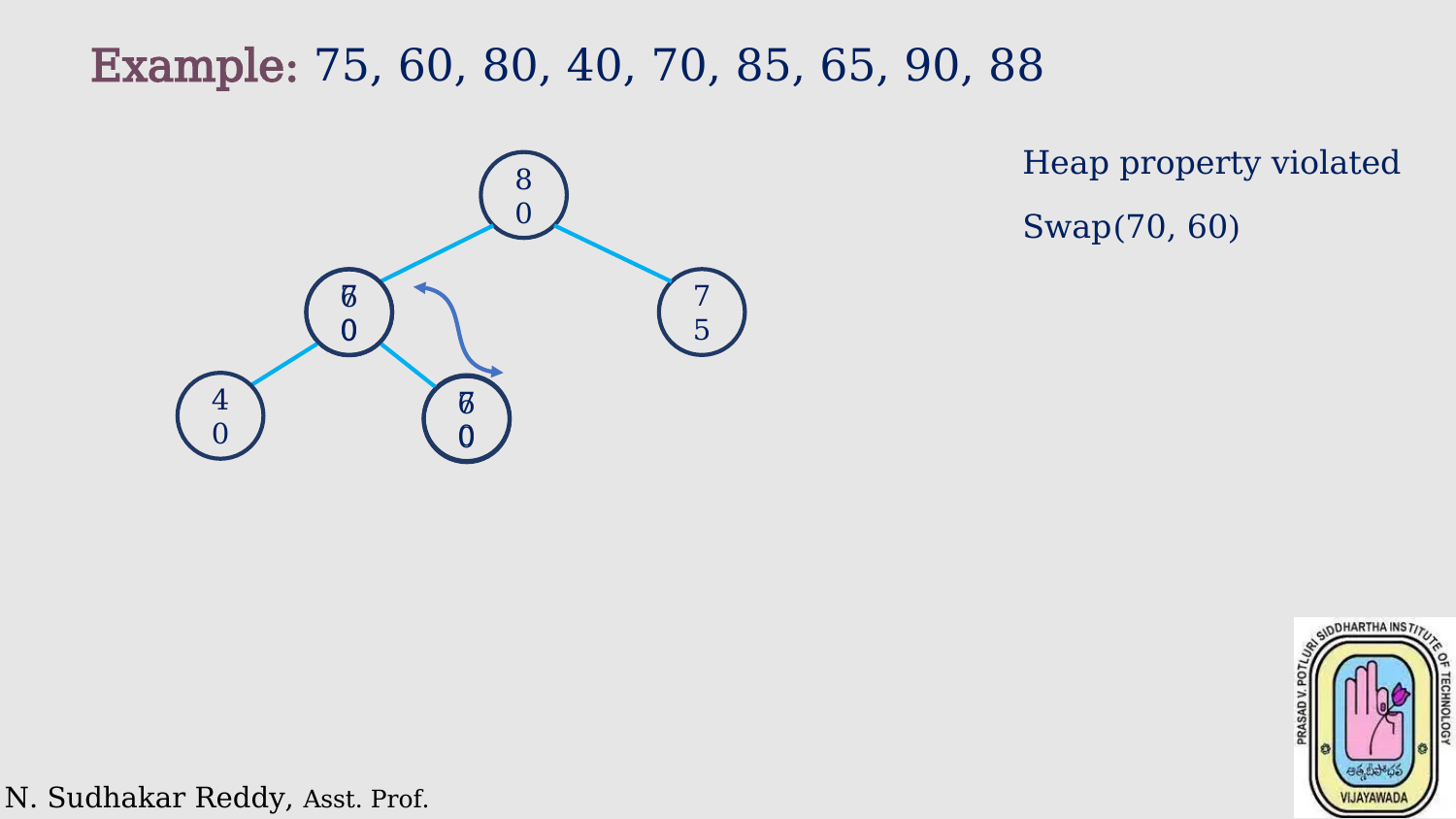

Example: 75, 60, 80, 40, 70, 85, 65, 90, 88
Heap property violated
80
Swap(70, 60)
70
75
60
40
70
60